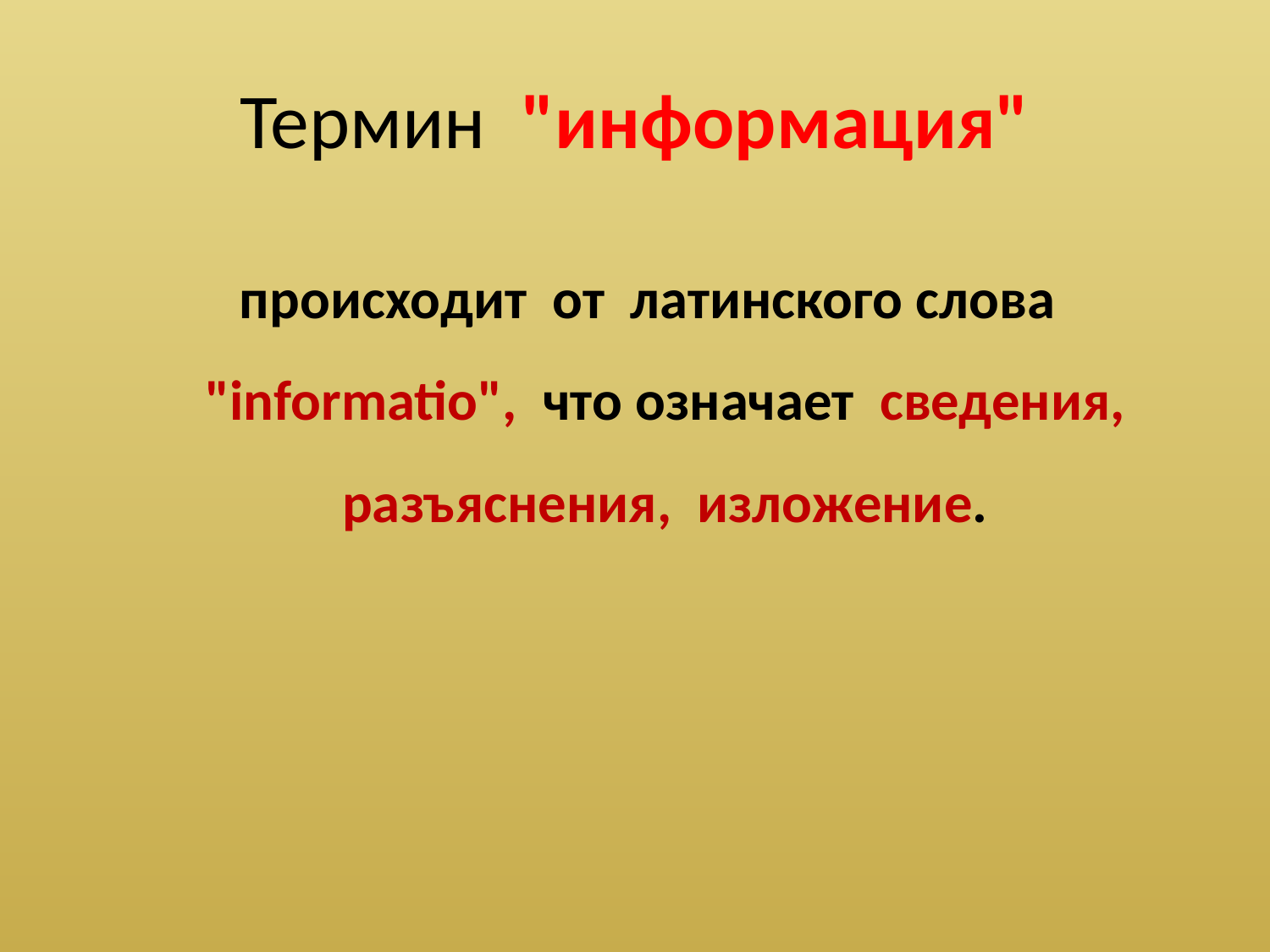

# Термин  "информация"
  происходит  от  латинского слова  "informatio",  что означает  сведения,  разъяснения,  изложение.